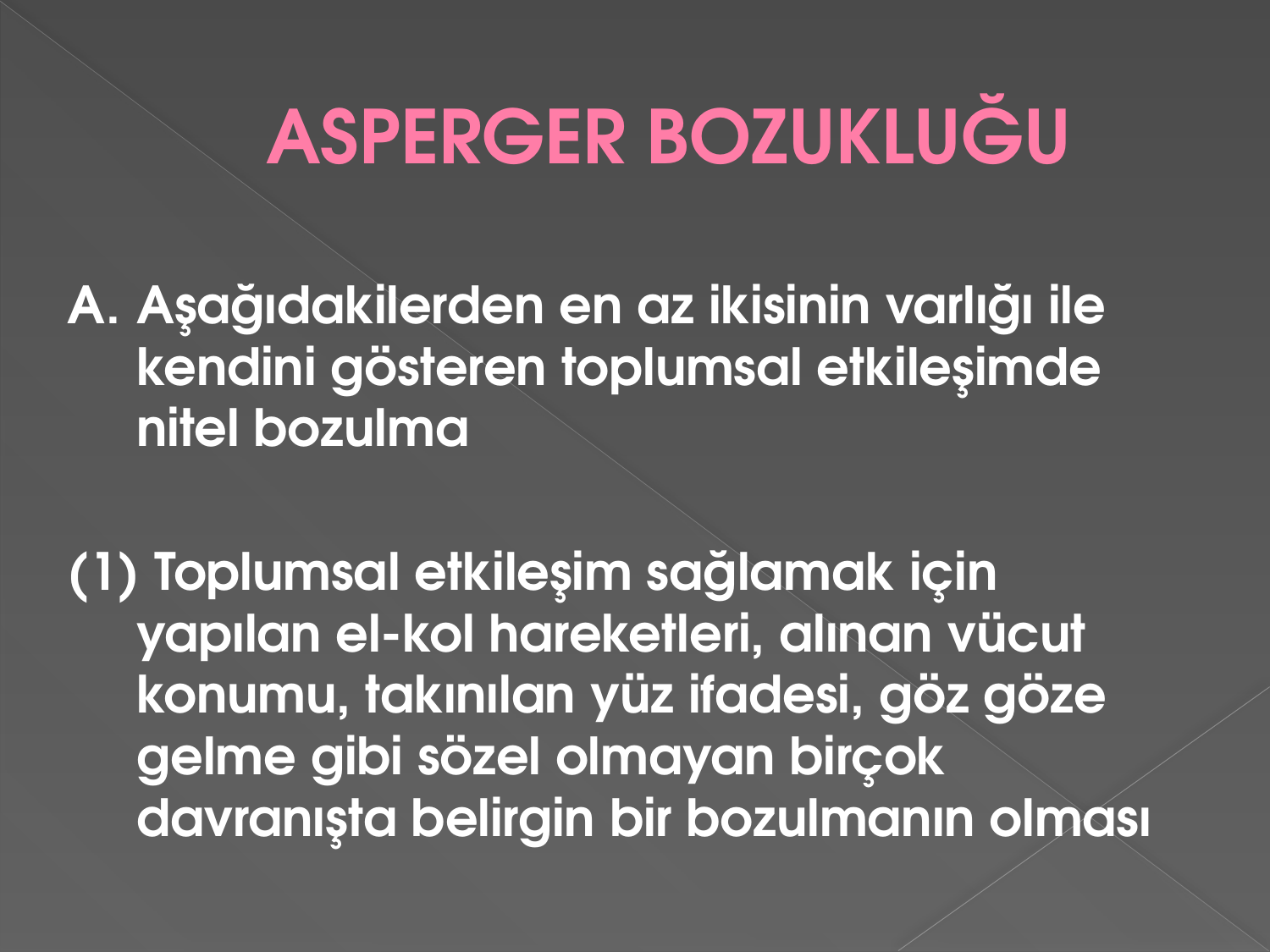

# ASPERGER BOZUKLUĞU
A.		Aşağıdakilerden en az ikisinin varlığı ile kendini gösteren toplumsal etkileşimde  nitel bozulma

(1) Toplumsal etkileşim sağlamak için yapılan el-kol hareketleri, alınan vücut konumu, takınılan yüz ifadesi, göz göze gelme gibi sözel olmayan birçok davranışta belirgin bir bozulmanın olması